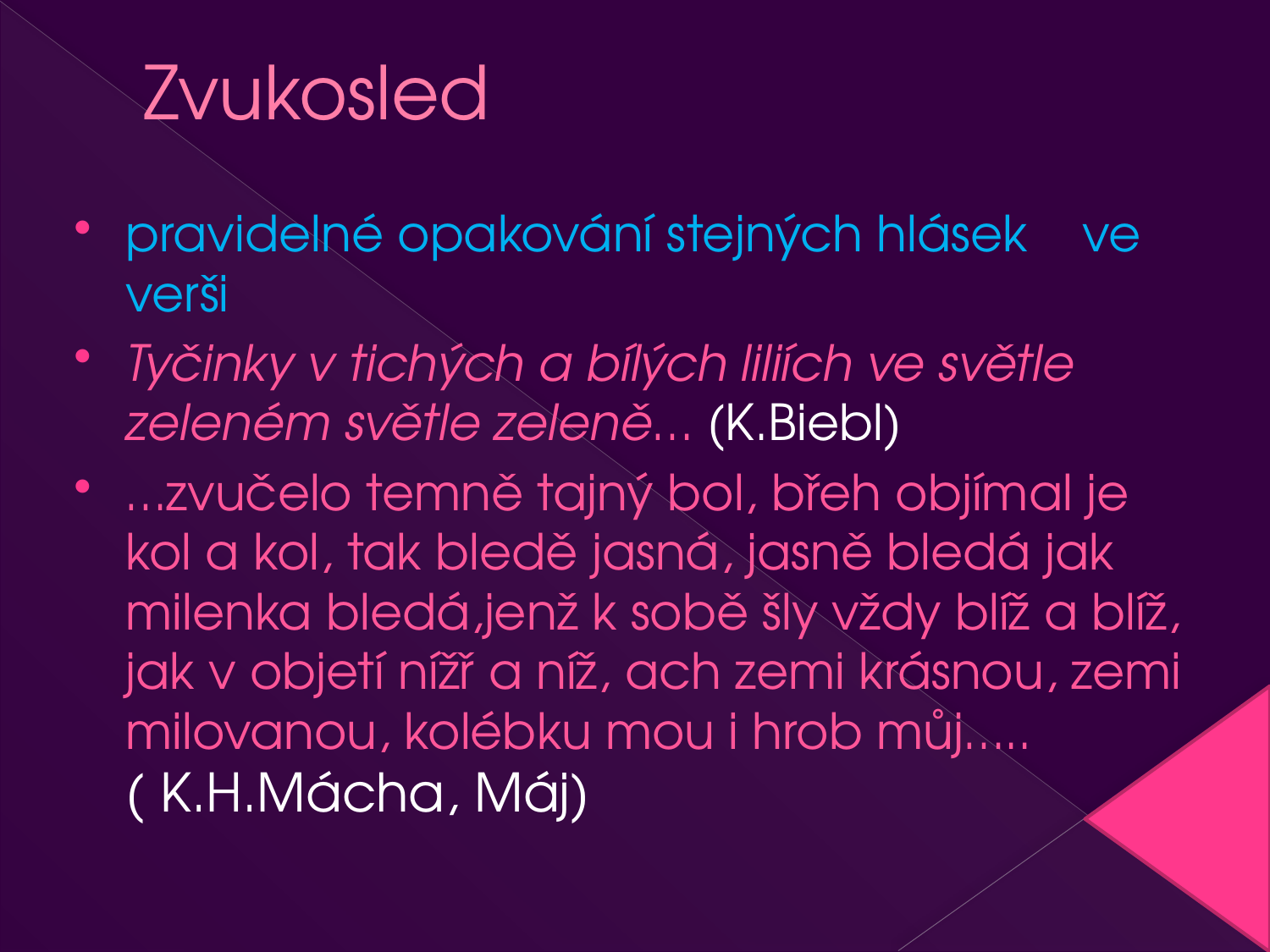

# Zvukosled
pravidelné opakování stejných hlásek    ve verši
Tyčinky v tichých a bílých liliích ve světle zeleném světle zeleně… (K.Biebl)
…zvučelo temně tajný bol, břeh objímal je kol a kol, tak bledě jasná, jasně bledá jak milenka bledá,jenž k sobě šly vždy blíž a blíž, jak v objetí nížř a níž, ach zemi krásnou, zemi milovanou, kolébku mou i hrob můj….. ( K.H.Mácha, Máj)